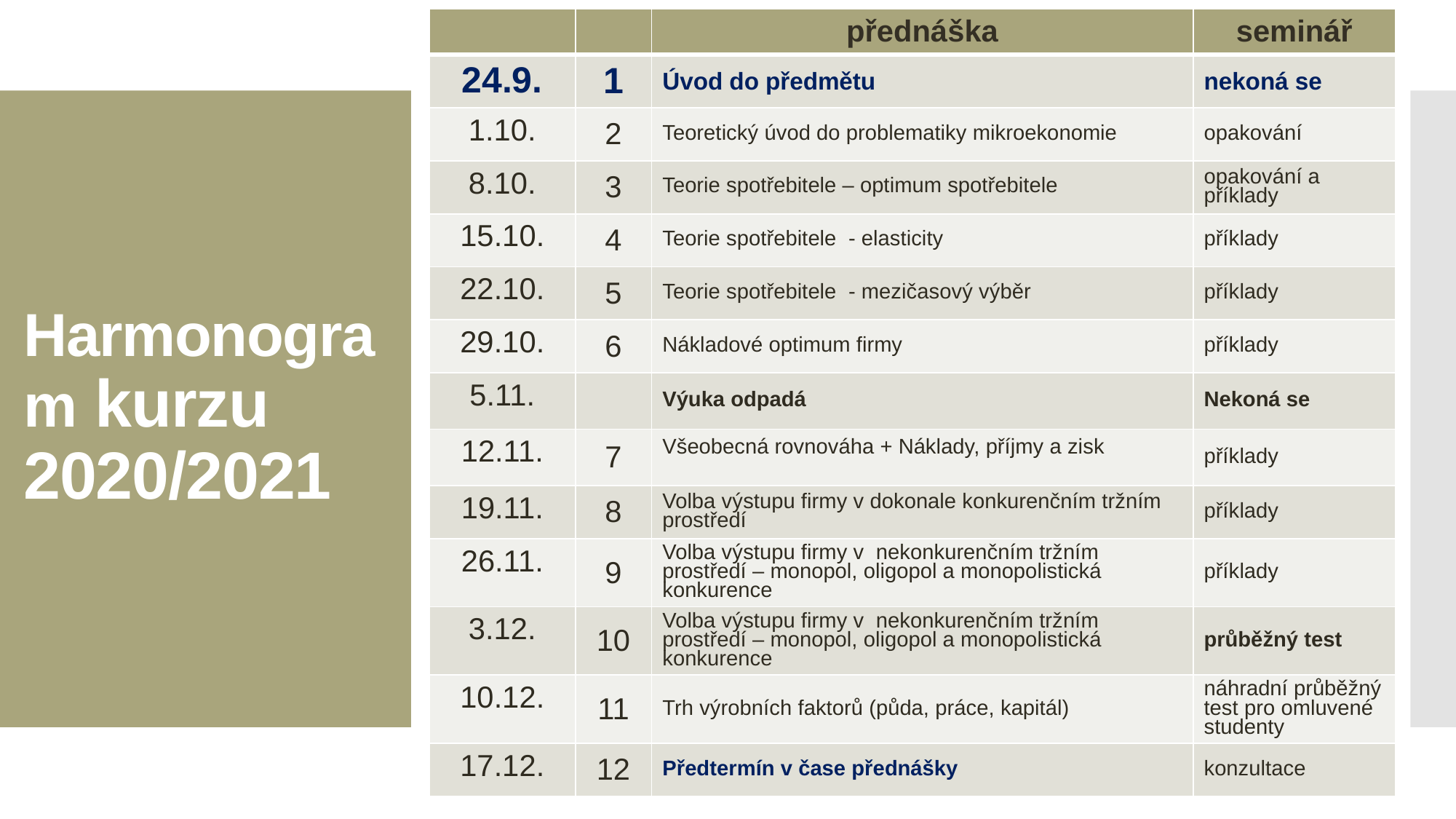

|  |  | přednáška | seminář |
| --- | --- | --- | --- |
| 24.9. | 1 | Úvod do předmětu | nekoná se |
| 1.10. | 2 | Teoretický úvod do problematiky mikroekonomie | opakování |
| 8.10. | 3 | Teorie spotřebitele – optimum spotřebitele | opakování a příklady |
| 15.10. | 4 | Teorie spotřebitele - elasticity | příklady |
| 22.10. | 5 | Teorie spotřebitele - mezičasový výběr | příklady |
| 29.10. | 6 | Nákladové optimum firmy | příklady |
| 5.11. |  | Výuka odpadá | Nekoná se |
| 12.11. | 7 | Všeobecná rovnováha + Náklady, příjmy a zisk | příklady |
| 19.11. | 8 | Volba výstupu firmy v dokonale konkurenčním tržním prostředí | příklady |
| 26.11. | 9 | Volba výstupu firmy v nekonkurenčním tržním prostředí – monopol, oligopol a monopolistická konkurence | příklady |
| 3.12. | 10 | Volba výstupu firmy v nekonkurenčním tržním prostředí – monopol, oligopol a monopolistická konkurence | průběžný test |
| 10.12. | 11 | Trh výrobních faktorů (půda, práce, kapitál) | náhradní průběžný test pro omluvené studenty |
| 17.12. | 12 | Předtermín v čase přednášky | konzultace |
# Harmonogram kurzu 2020/2021